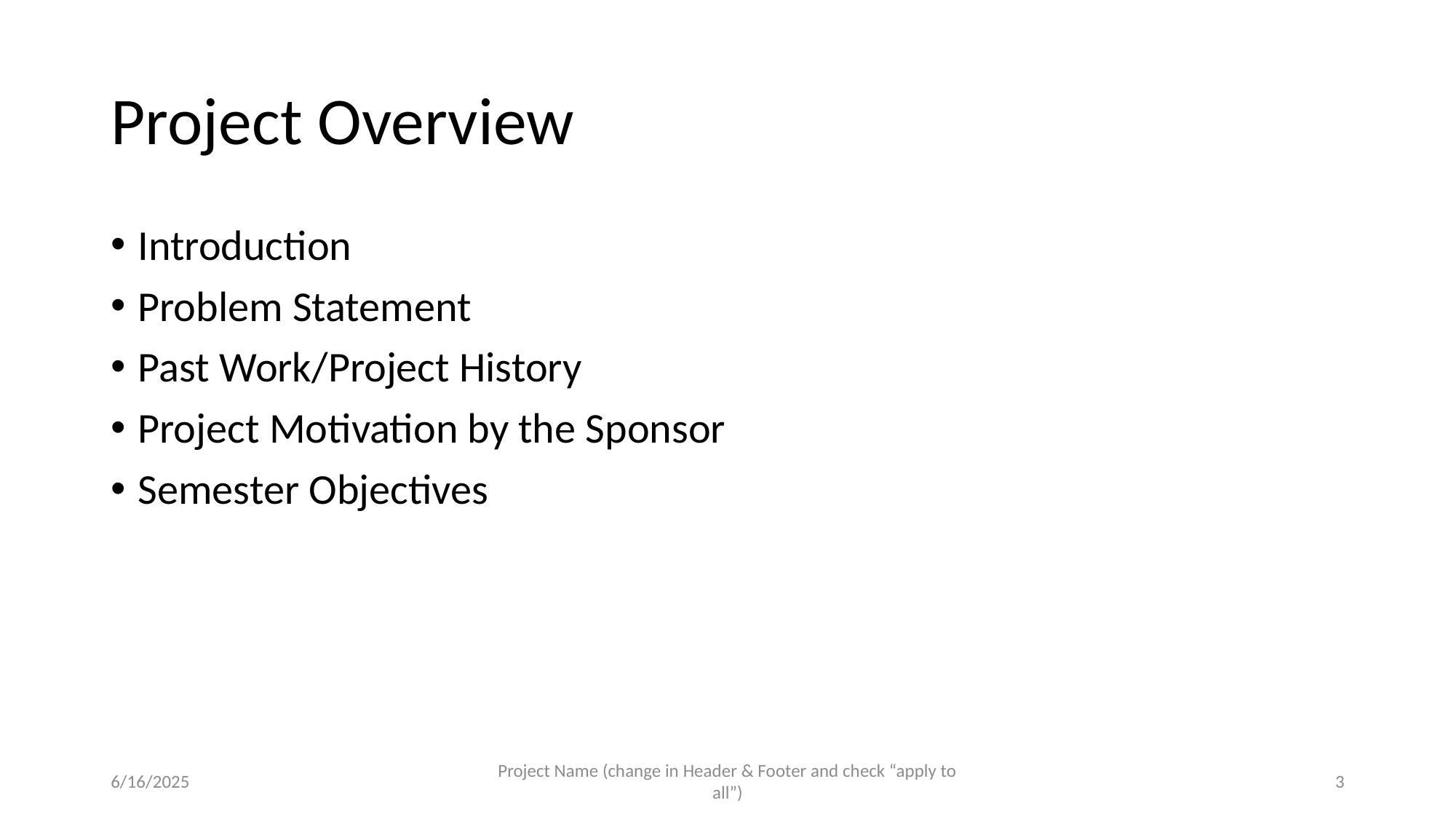

Project Overview
# Introduction
Problem Statement
Past Work/Project History
Project Motivation by the Sponsor
Semester Objectives
6/16/2025
Project Name (change in Header & Footer and check “apply to all”)
3